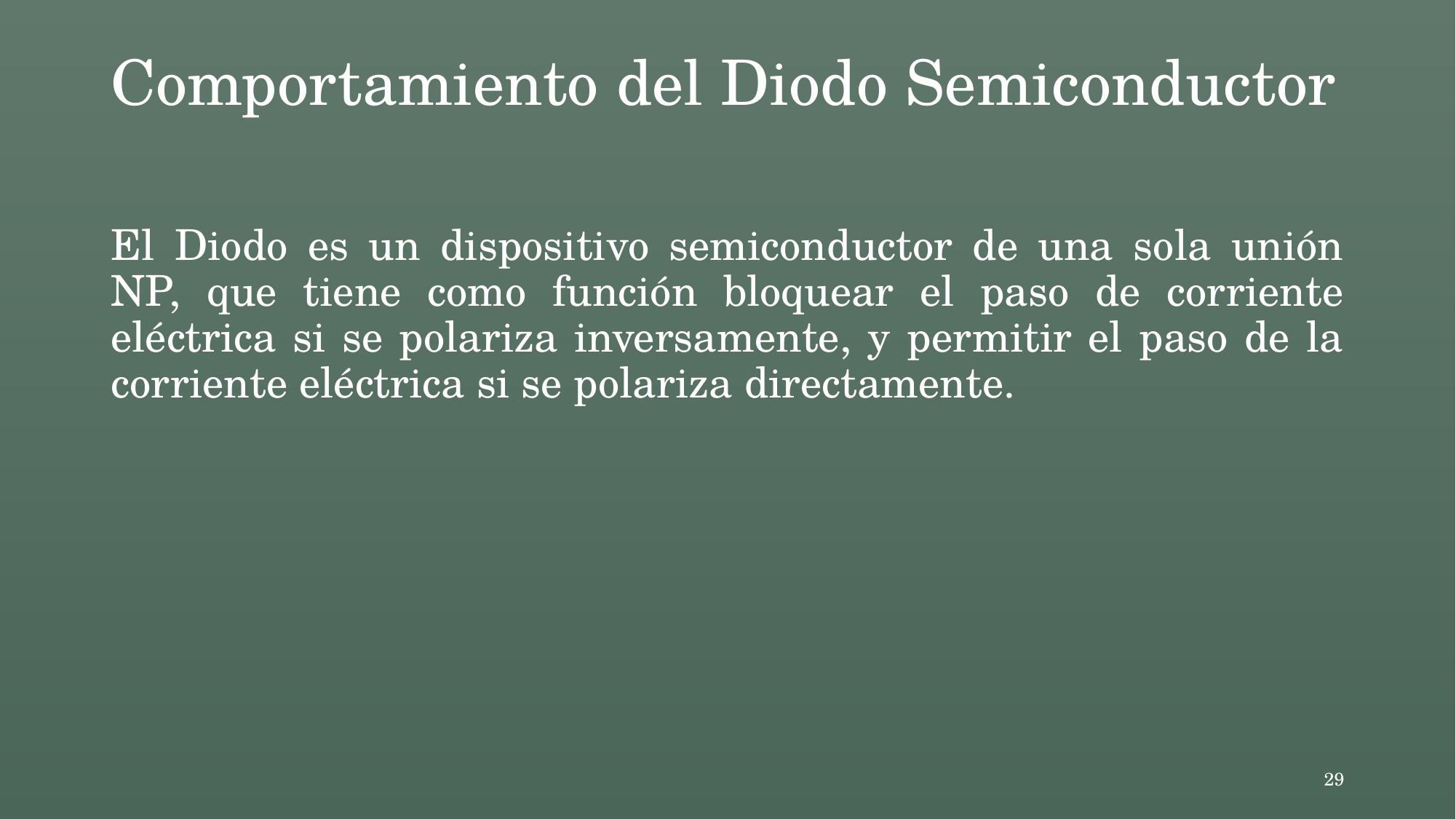

# Comportamiento del Diodo Semiconductor
El Diodo es un dispositivo semiconductor de una sola unión NP, que tiene como función bloquear el paso de corriente eléctrica si se polariza inversamente, y permitir el paso de la corriente eléctrica si se polariza directamente.

29